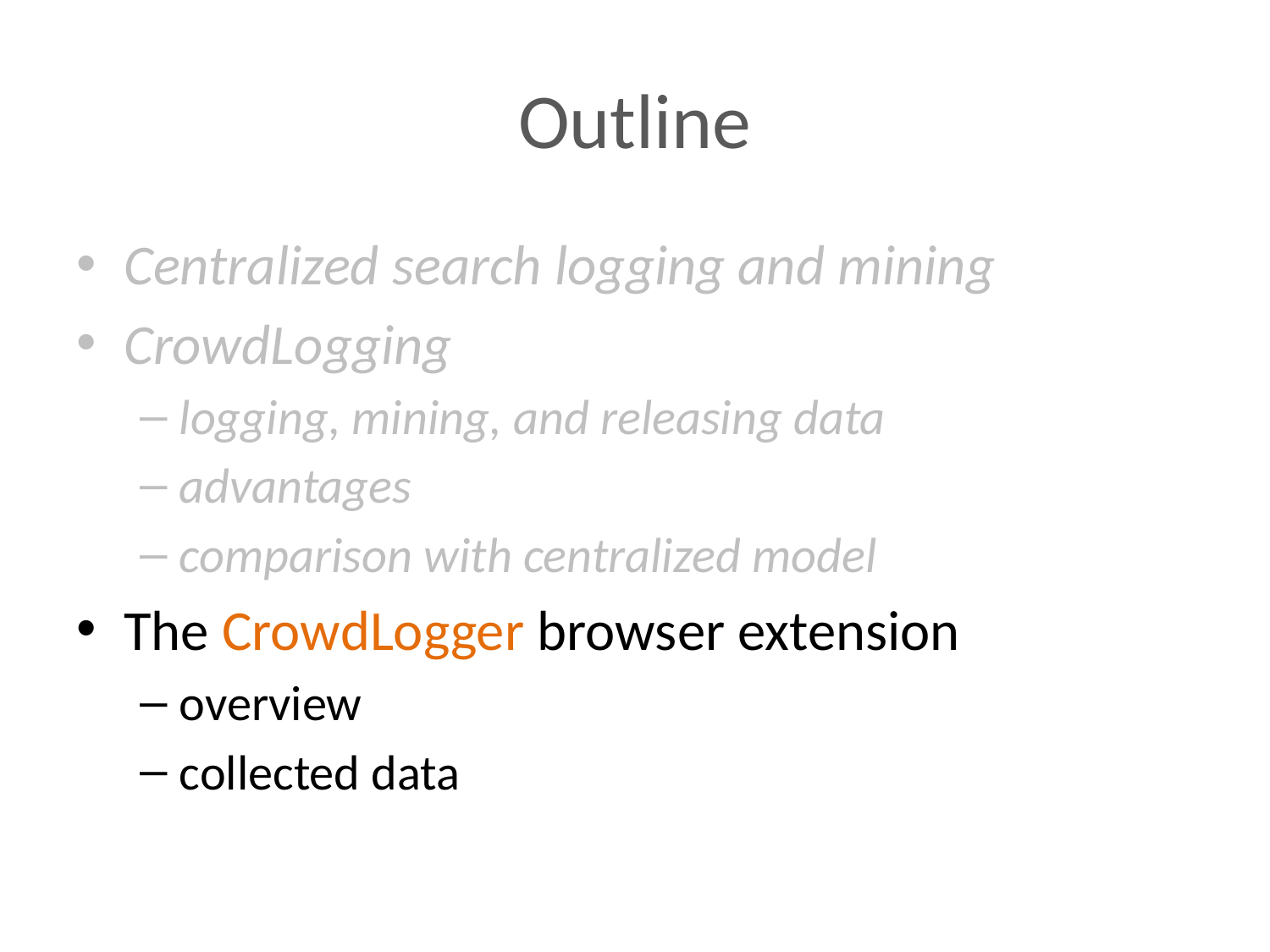

# Outline
Centralized search logging and mining
CrowdLogging
logging, mining, and releasing data
advantages
comparison with centralized model
The CrowdLogger browser extension
overview
collected data